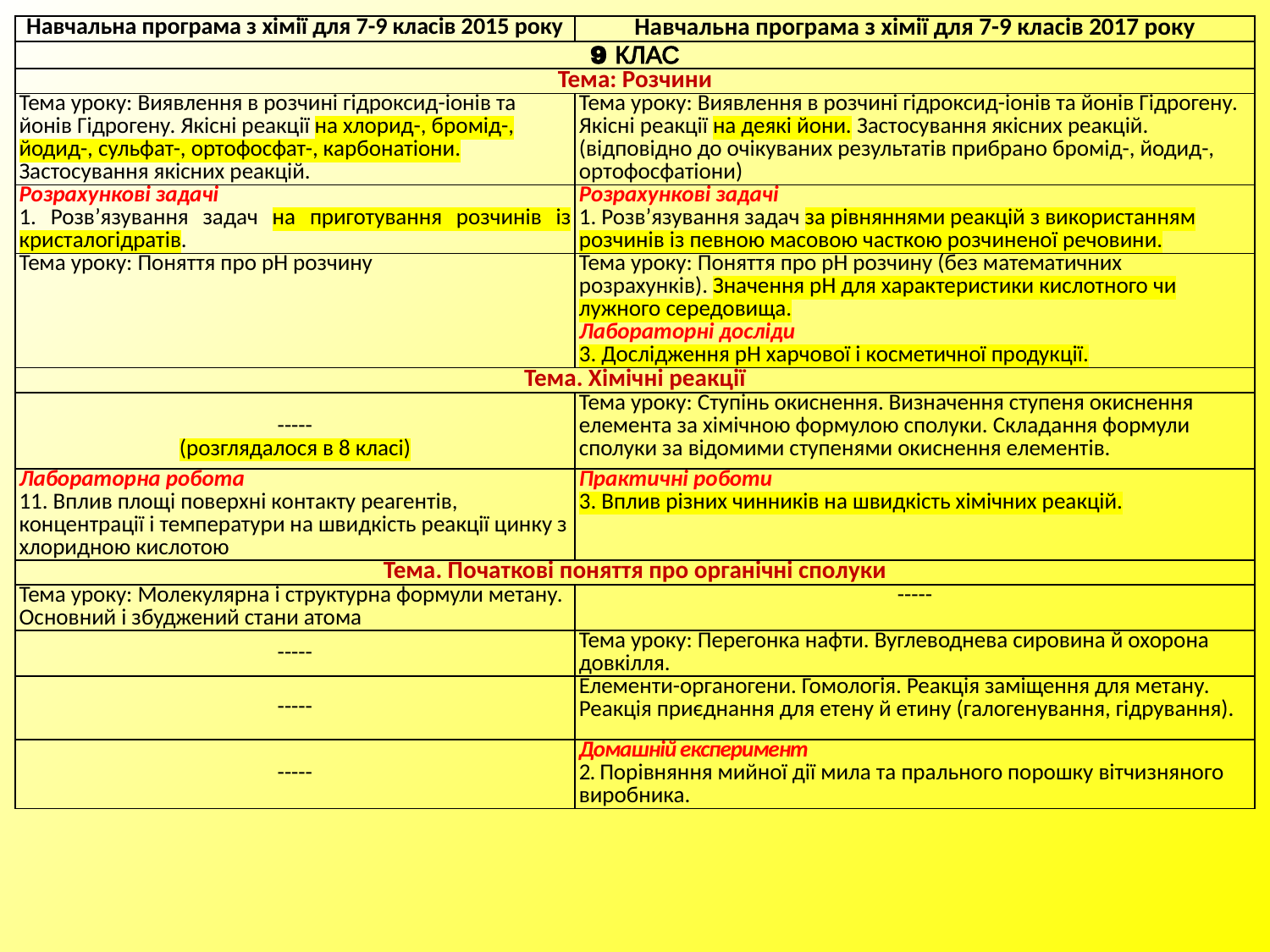

| Навчальна програма з хімії для 7-9 класів 2015 року | Навчальна програма з хімії для 7-9 класів 2017 року |
| --- | --- |
| 9 КЛАС |  |
| Тема: Розчини |  |
| Тема уроку: Виявлення в розчині гідроксид-іонів та йонів Гідрогену. Якісні реакції на хлорид-, бромід-, йодид-, сульфат-, ортофосфат-, карбонатіони. Застосування якісних реакцій. | Тема уроку: Виявлення в розчині гідроксид-іонів та йонів Гідрогену. Якісні реакції на деякі йони. Застосування якісних реакцій. (відповідно до очікуваних результатів прибрано бромід-, йодид-, ортофосфатіони) |
| Розрахункові задачі 1. Розв’язування задач на приготування розчинів із кристалогідратів. | Розрахункові задачі 1. Розв’язування задач за рівняннями реакцій з використанням розчинів із певною масовою часткою розчиненої речовини. |
| Тема уроку: Поняття про рН розчину | Тема уроку: Поняття про рН розчину (без математичних розрахунків). Значення рН для характеристики кислотного чи лужного середовища. Лабораторні досліди 3. Дослідження рН харчової і косметичної продукції. |
| Тема. Хімічні реакції |  |
| ----- (розглядалося в 8 класі) | Тема уроку: Ступінь окиснення. Визначення ступеня окиснення елемента за хімічною формулою сполуки. Складання формули сполуки за відомими ступенями окиснення елементів. |
| Лабораторна робота 11. Вплив площі поверхні контакту реагентів, концентрації і температури на швидкість реакції цинку з хлоридною кислотою | Практичні роботи 3. Вплив різних чинників на швидкість хімічних реакцій. |
| Тема. Початкові поняття про органічні сполуки |  |
| Тема уроку: Молекулярна і структурна формули метану. Основний і збуджений стани атома | ----- |
| ----- | Тема уроку: Перегонка нафти. Вуглеводнева сировина й охорона довкілля. |
| ----- | Елементи-органогени. Гомологія. Реакція заміщення для метану. Реакція приєднання для етену й етину (галогенування, гідрування). |
| ----- | Домашній експеримент 2. Порівняння мийної дії мила та прального порошку вітчизняного виробника. |